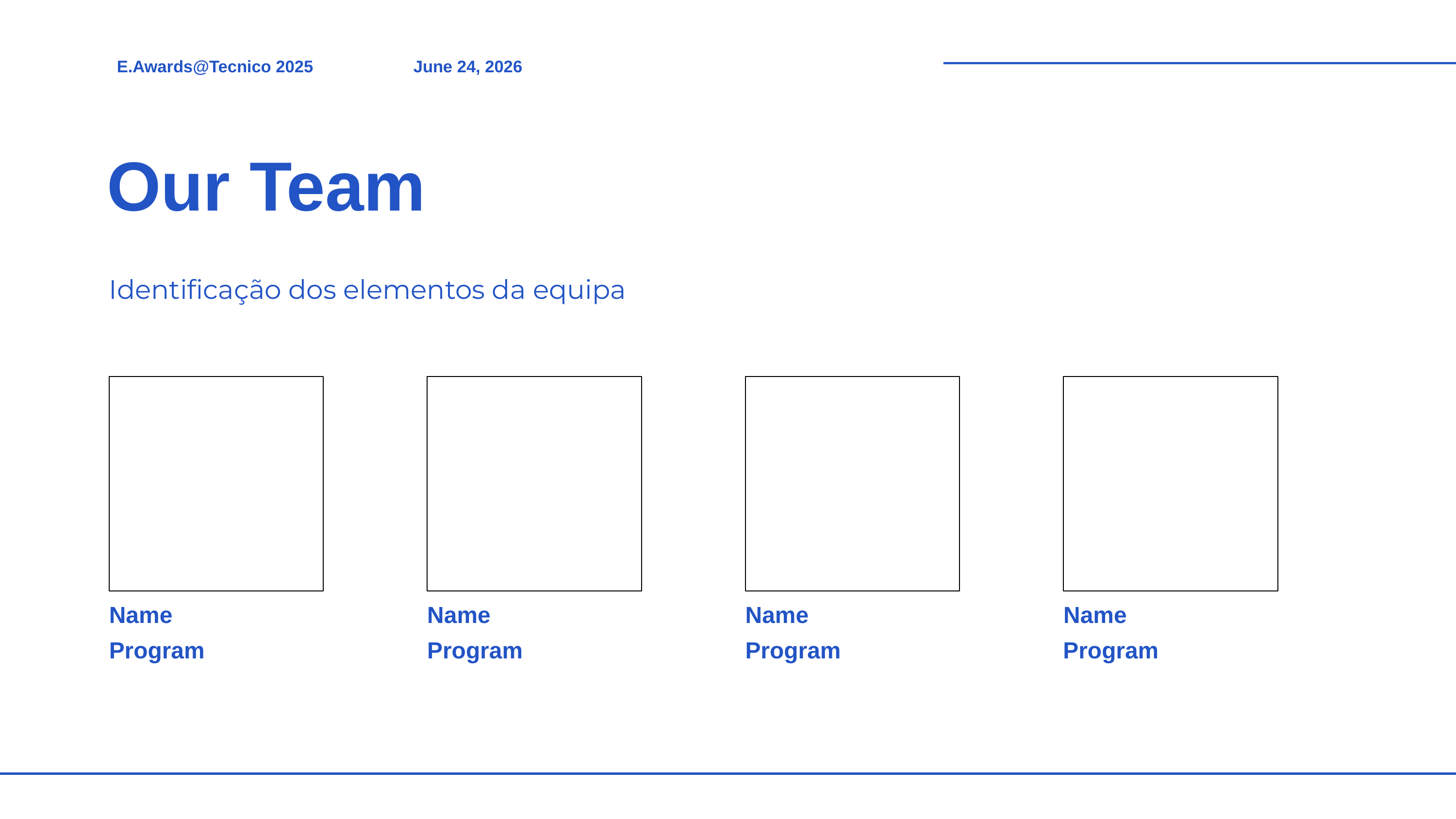

E.Awards@Tecnico 2025
June 24, 2026

Our Team
Identificação dos elementos da equipa

Name
Name
Name
Name
Program
Program
Program
Program